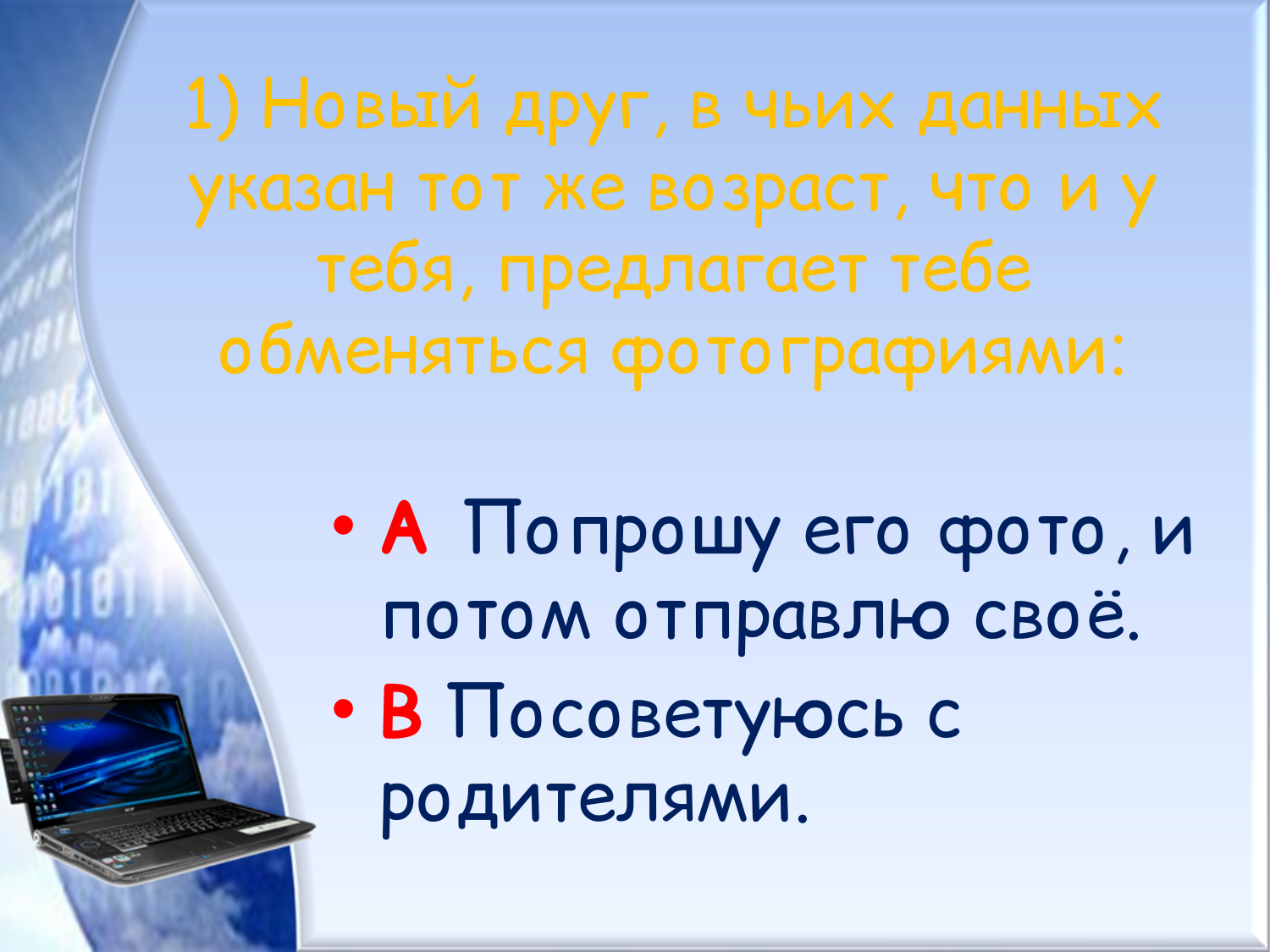

# 1) Новый друг, в чьих данных указан тот же возраст, что и у тебя, предлагает тебе обменяться фотографиями:
A Попрошу его фото, и потом отправлю своё.
B Посоветуюсь с родителями.